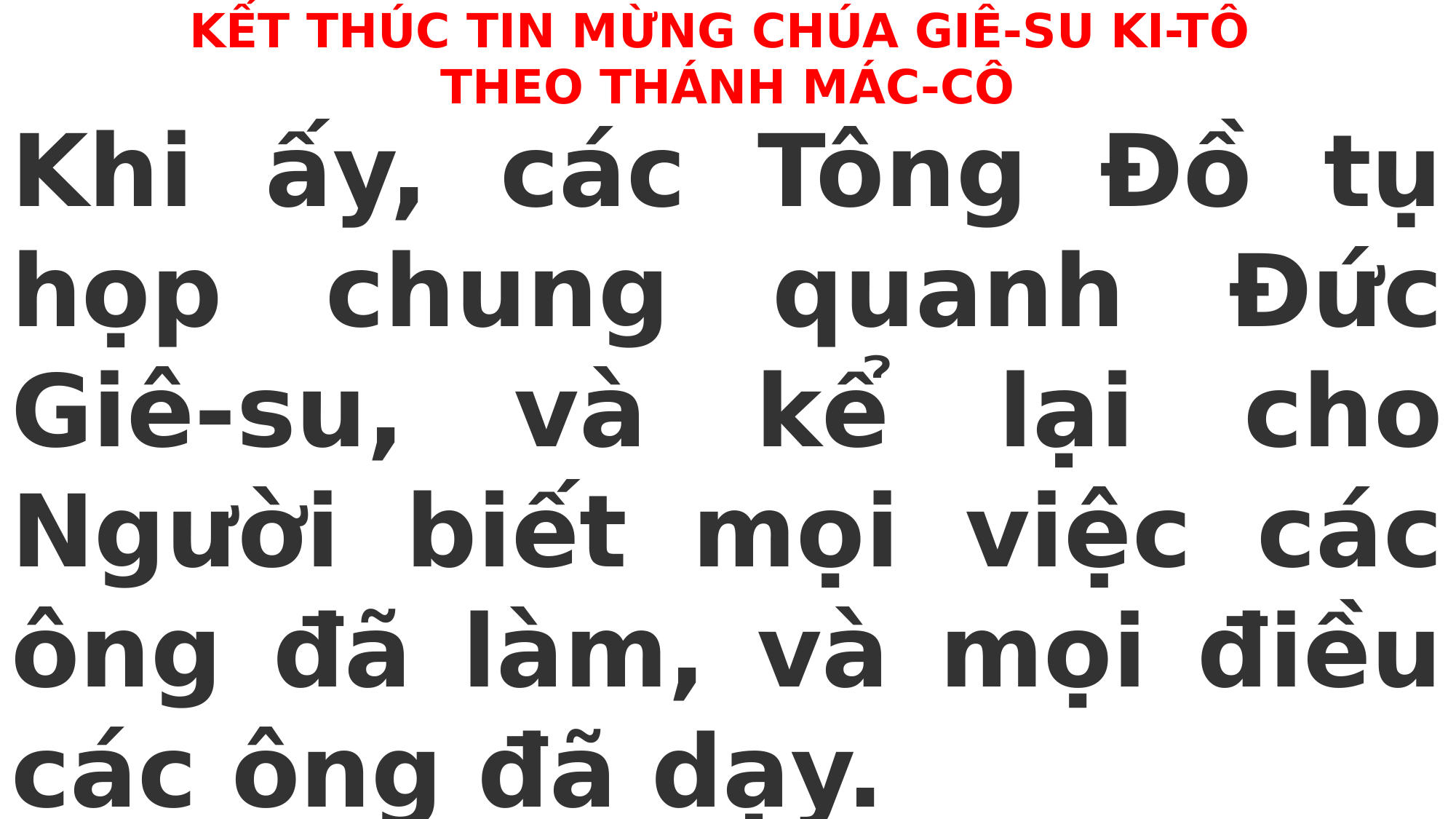

KẾT THÚC TIN MỪNG CHÚA GIÊ-SU KI-TÔ
THEO THÁNH MÁC-CÔ
Khi ấy, các Tông Đồ tụ họp chung quanh Đức Giê-su, và kể lại cho Người biết mọi việc các ông đã làm, và mọi điều các ông đã dạy.